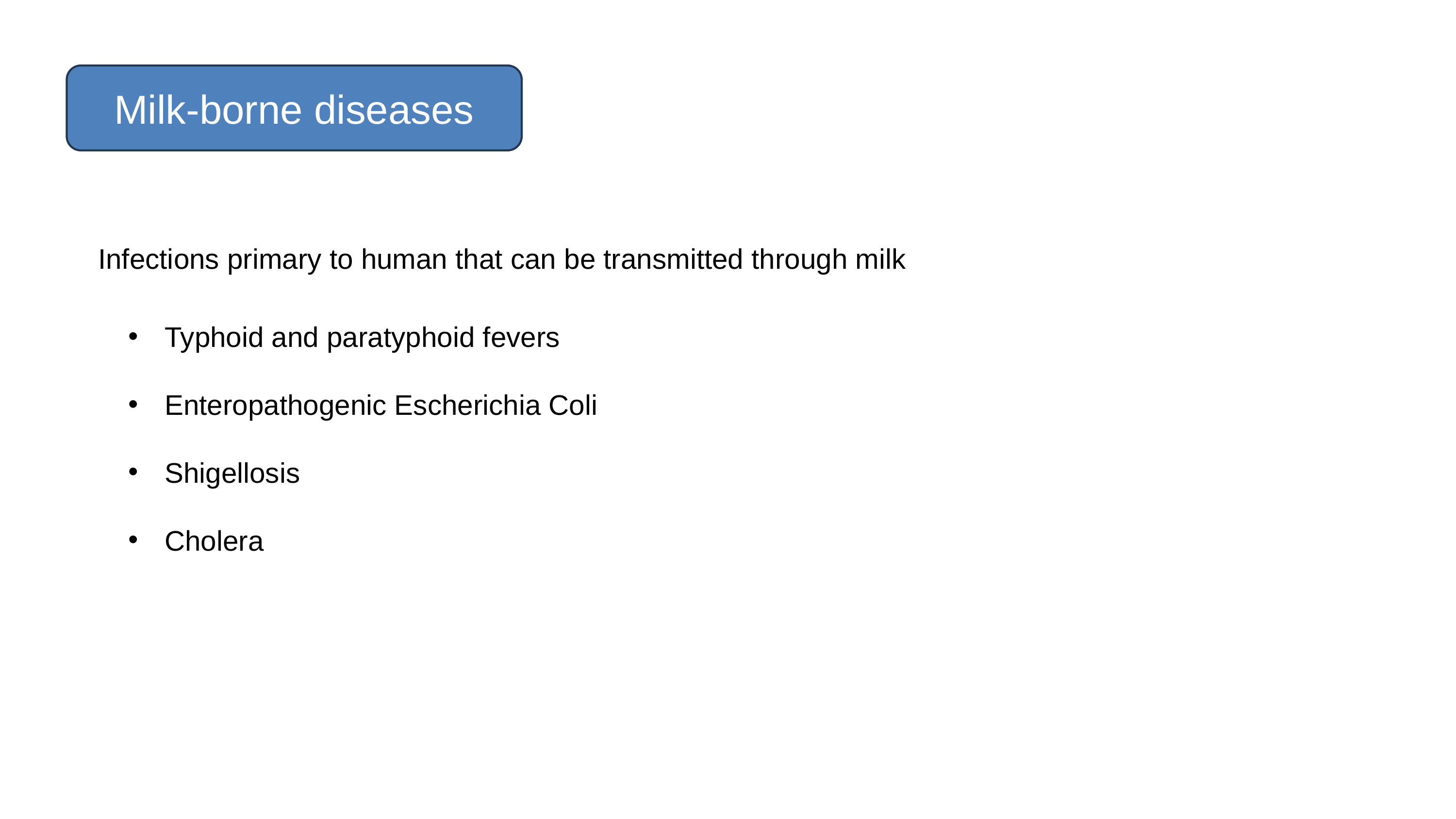

Milk-borne diseases
Infections primary to human that can be transmitted through milk
Typhoid and paratyphoid fevers
Enteropathogenic Escherichia Coli
Shigellosis
Cholera